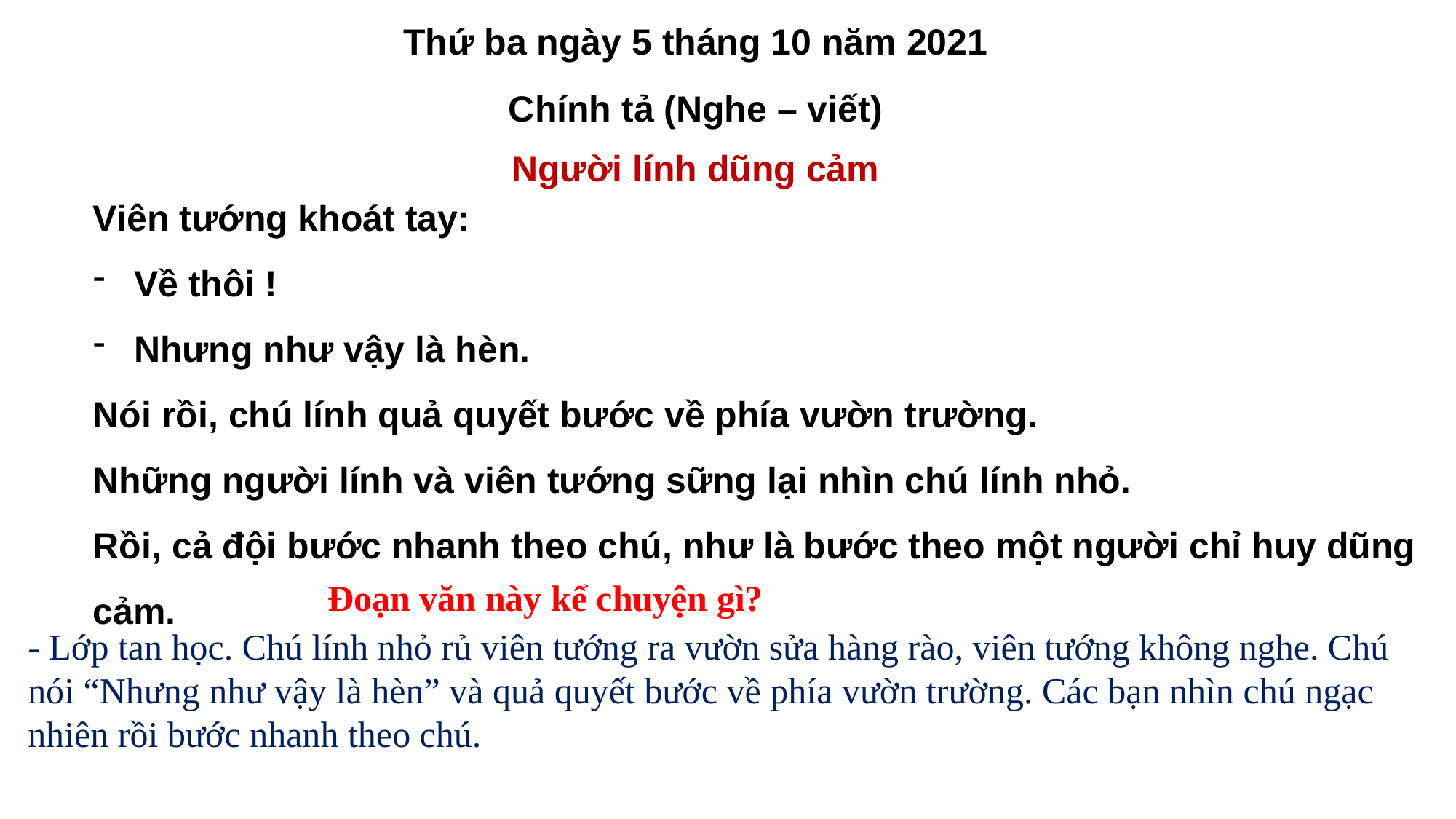

Thứ ba ngày 5 tháng 10 năm 2021
Chính tả (Nghe – viết)
Người lính dũng cảm
Viên tướng khoát tay:
Về thôi !
Nhưng như vậy là hèn.
Nói rồi, chú lính quả quyết bước về phía vườn trường.
Những người lính và viên tướng sững lại nhìn chú lính nhỏ.
Rồi, cả đội bước nhanh theo chú, như là bước theo một người chỉ huy dũng cảm.
Đoạn văn này kể chuyện gì?
- Lớp tan học. Chú lính nhỏ rủ viên tướng ra vườn sửa hàng rào, viên tướng không nghe. Chú nói “Nhưng như vậy là hèn” và quả quyết bước về phía vườn trường. Các bạn nhìn chú ngạc nhiên rồi bước nhanh theo chú.